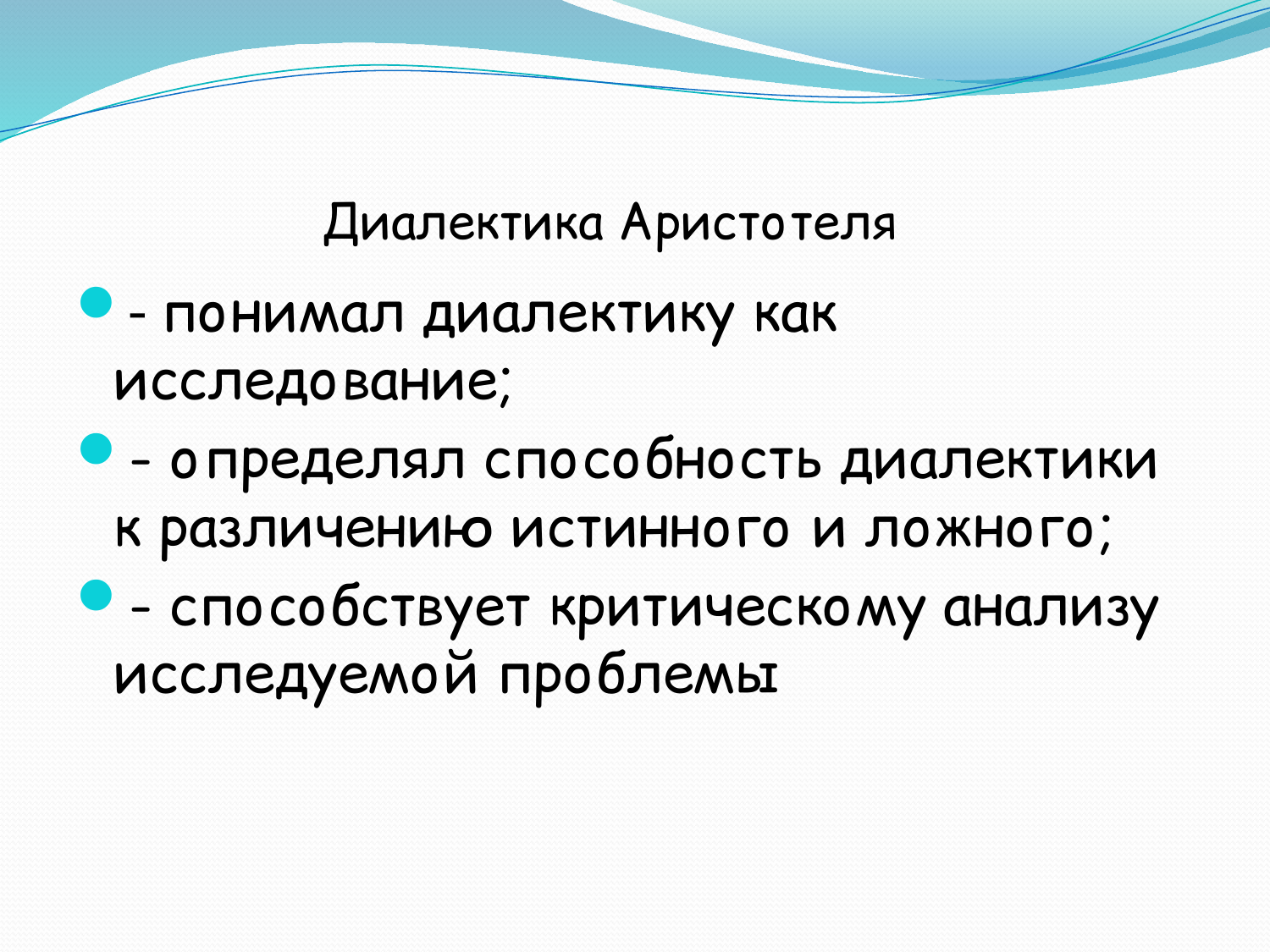

# Диалектика Аристотеля
- понимал диалектику как исследование;
- определял способность диалектики к различению истинного и ложного;
- способствует критическому анализу исследуемой проблемы